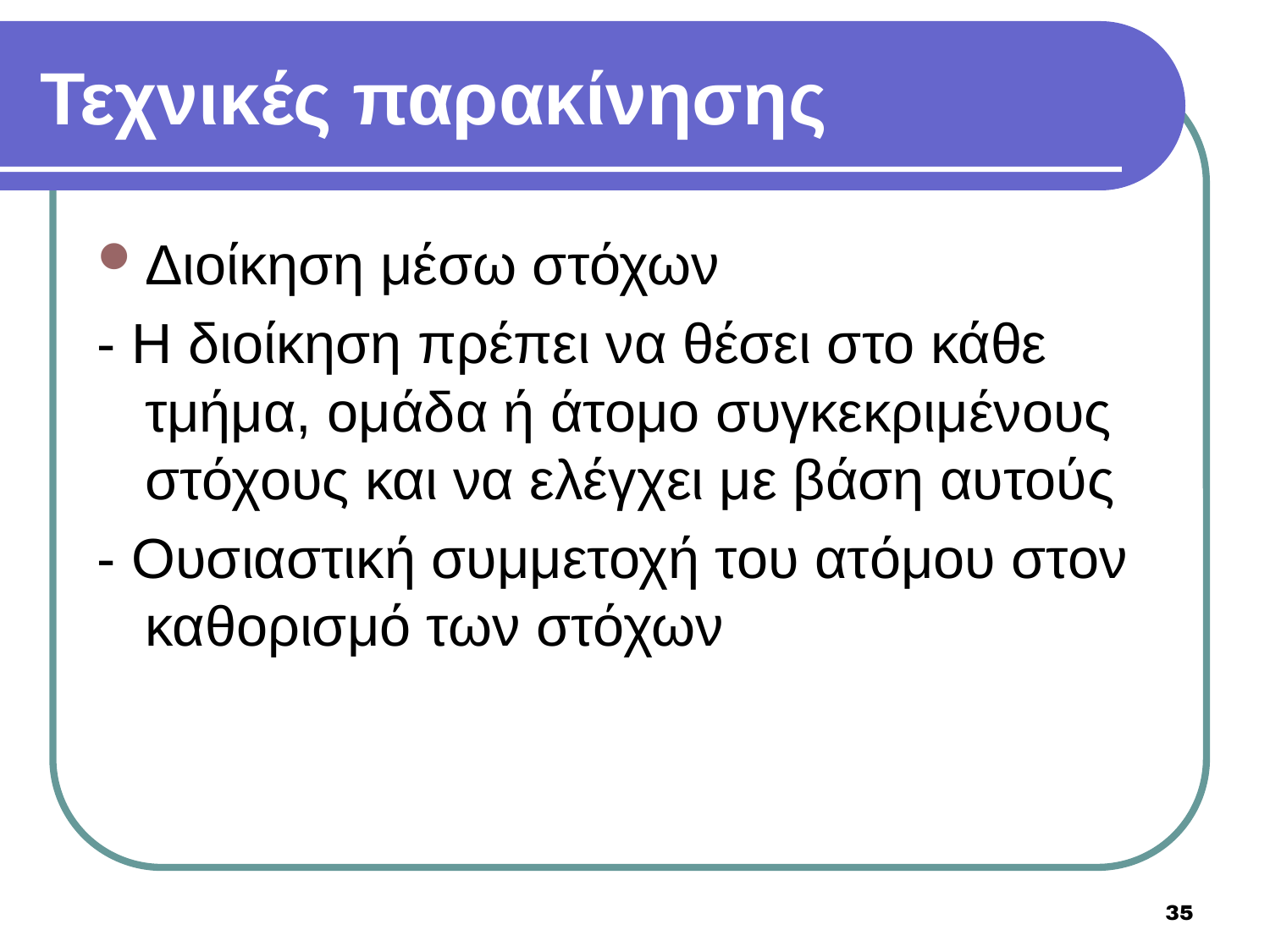

# Τεχνικές παρακίνησης
Διοίκηση μέσω στόχων
- Η διοίκηση πρέπει να θέσει στο κάθε τμήμα, ομάδα ή άτομο συγκεκριμένους στόχους και να ελέγχει με βάση αυτούς
- Ουσιαστική συμμετοχή του ατόμου στον καθορισμό των στόχων
35